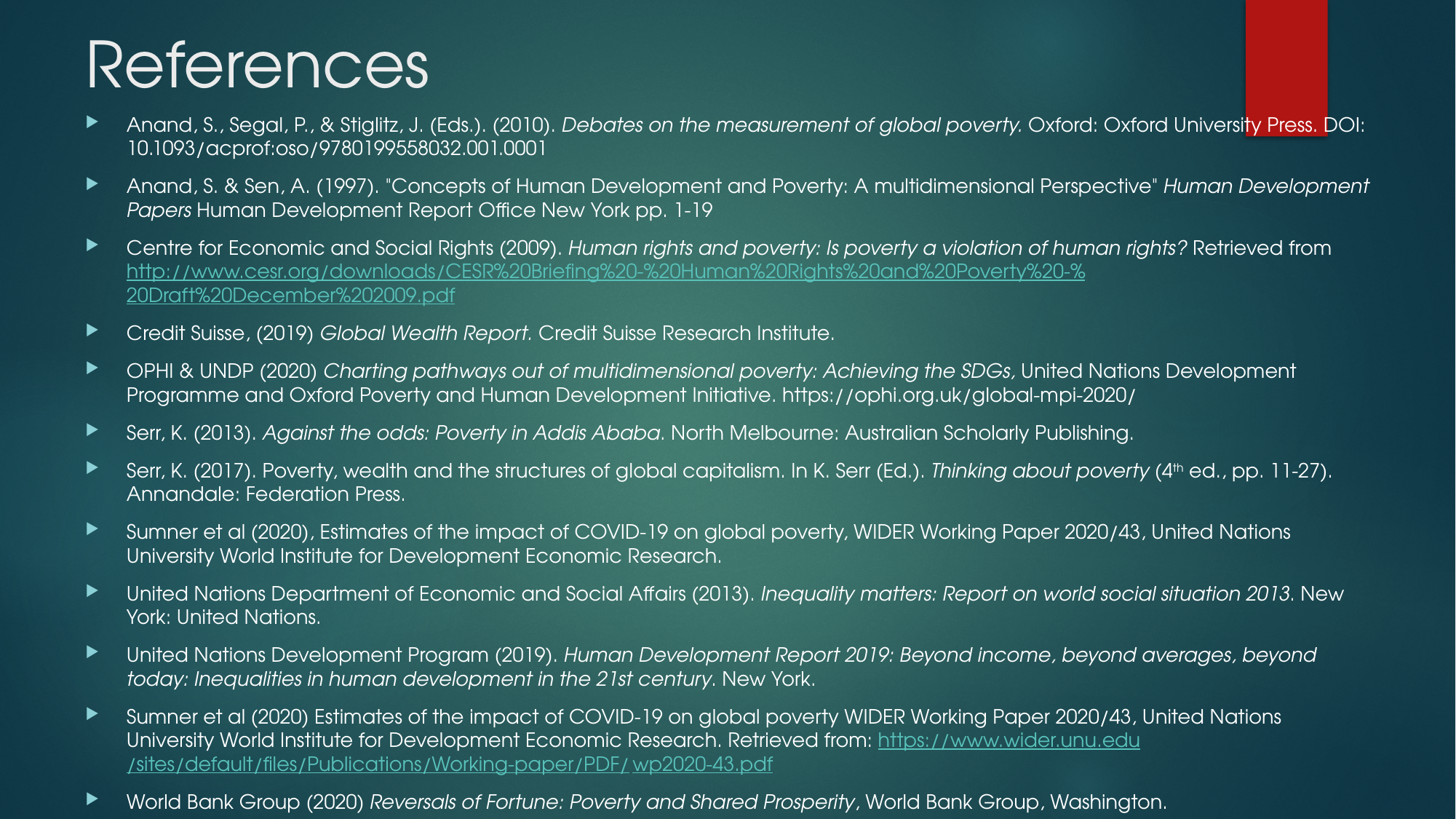

# References
Anand, S., Segal, P., & Stiglitz, J. (Eds.). (2010). Debates on the measurement of global poverty. Oxford: Oxford University Press. DOI: 10.1093/acprof:oso/9780199558032.001.0001
Anand, S. & Sen, A. (1997). "Concepts of Human Development and Poverty: A multidimensional Perspective" Human Development Papers Human Development Report Office New York pp. 1-19
Centre for Economic and Social Rights (2009). Human rights and poverty: Is poverty a violation of human rights? Retrieved from http://www.cesr.org/downloads/CESR%20Briefing%20-%20Human%20Rights%20and%20Poverty%20-%20Draft%20December%202009.pdf
Credit Suisse, (2019) Global Wealth Report. Credit Suisse Research Institute.
OPHI & UNDP (2020) Charting pathways out of multidimensional poverty: Achieving the SDGs, United Nations Development Programme and Oxford Poverty and Human Development Initiative. https://ophi.org.uk/global-mpi-2020/
Serr, K. (2013). Against the odds: Poverty in Addis Ababa. North Melbourne: Australian Scholarly Publishing.
Serr, K. (2017). Poverty, wealth and the structures of global capitalism. In K. Serr (Ed.). Thinking about poverty (4th ed., pp. 11-27). Annandale: Federation Press.
Sumner et al (2020), Estimates of the impact of COVID-19 on global poverty, WIDER Working Paper 2020/43, United Nations University World Institute for Development Economic Research.
United Nations Department of Economic and Social Affairs (2013). Inequality matters: Report on world social situation 2013. New York: United Nations.
United Nations Development Program (2019). Human Development Report 2019: Beyond income, beyond averages, beyond today: Inequalities in human development in the 21st century. New York.
Sumner et al (2020) Estimates of the impact of COVID-19 on global poverty WIDER Working Paper 2020/43, United Nations University World Institute for Development Economic Research. Retrieved from: https://www.wider.unu.edu/sites/default/files/Publications/Working-paper/PDF/wp2020-43.pdf
World Bank Group (2020) Reversals of Fortune: Poverty and Shared Prosperity, World Bank Group, Washington.